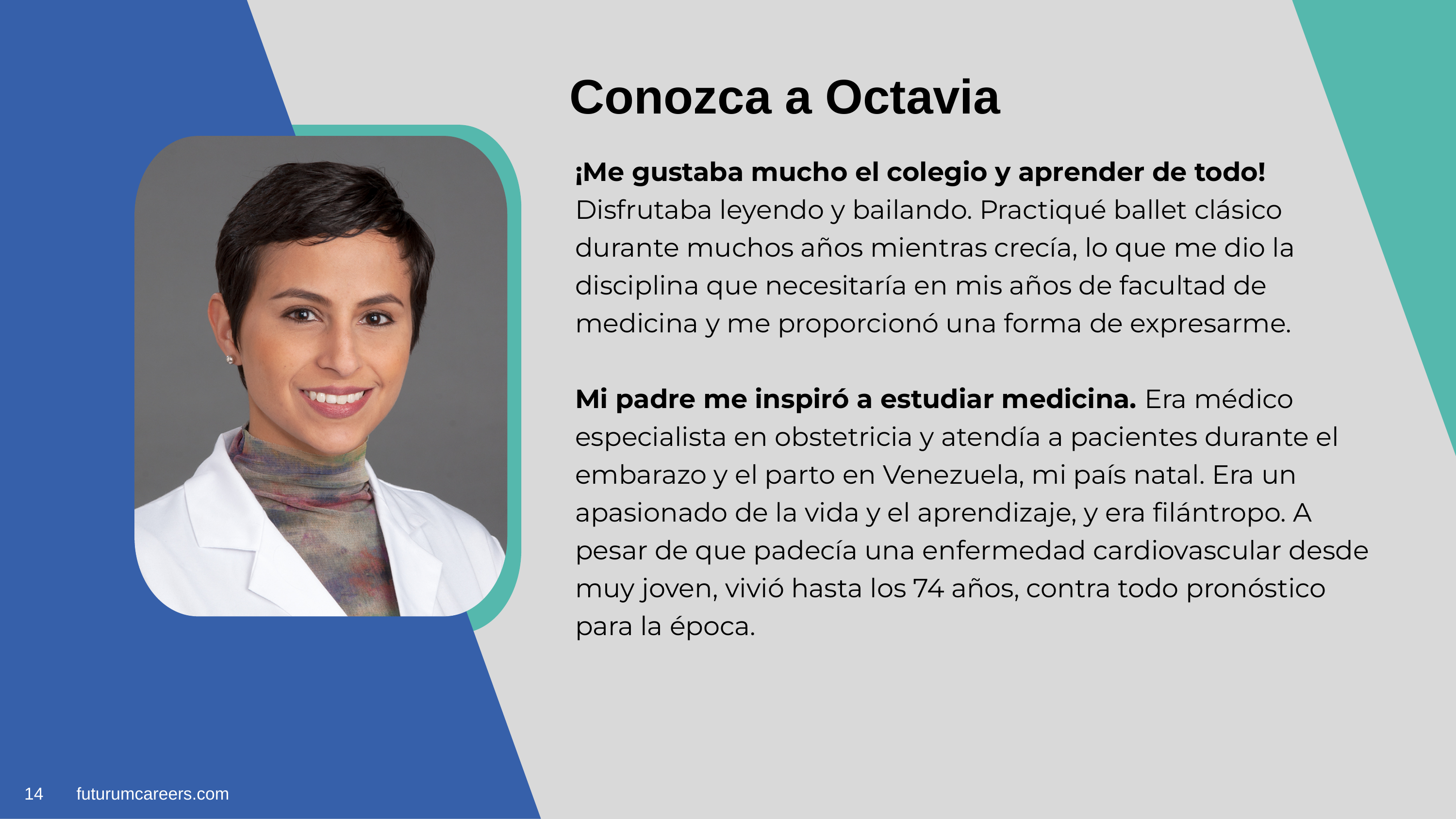

Conozca a Octavia

¡Me gustaba mucho el colegio y aprender de todo! Disfrutaba leyendo y bailando. Practiqué ballet clásico durante muchos años mientras crecía, lo que me dio la disciplina que necesitaría en mis años de facultad de medicina y me proporcionó una forma de expresarme.

Mi padre me inspiró a estudiar medicina. Era médico especialista en obstetricia y atendía a pacientes durante el embarazo y el parto en Venezuela, mi país natal. Era un apasionado de la vida y el aprendizaje, y era filántropo. A pesar de que padecía una enfermedad cardiovascular desde muy joven, vivió hasta los 74 años, contra todo pronóstico para la época.
14       futurumcareers.com